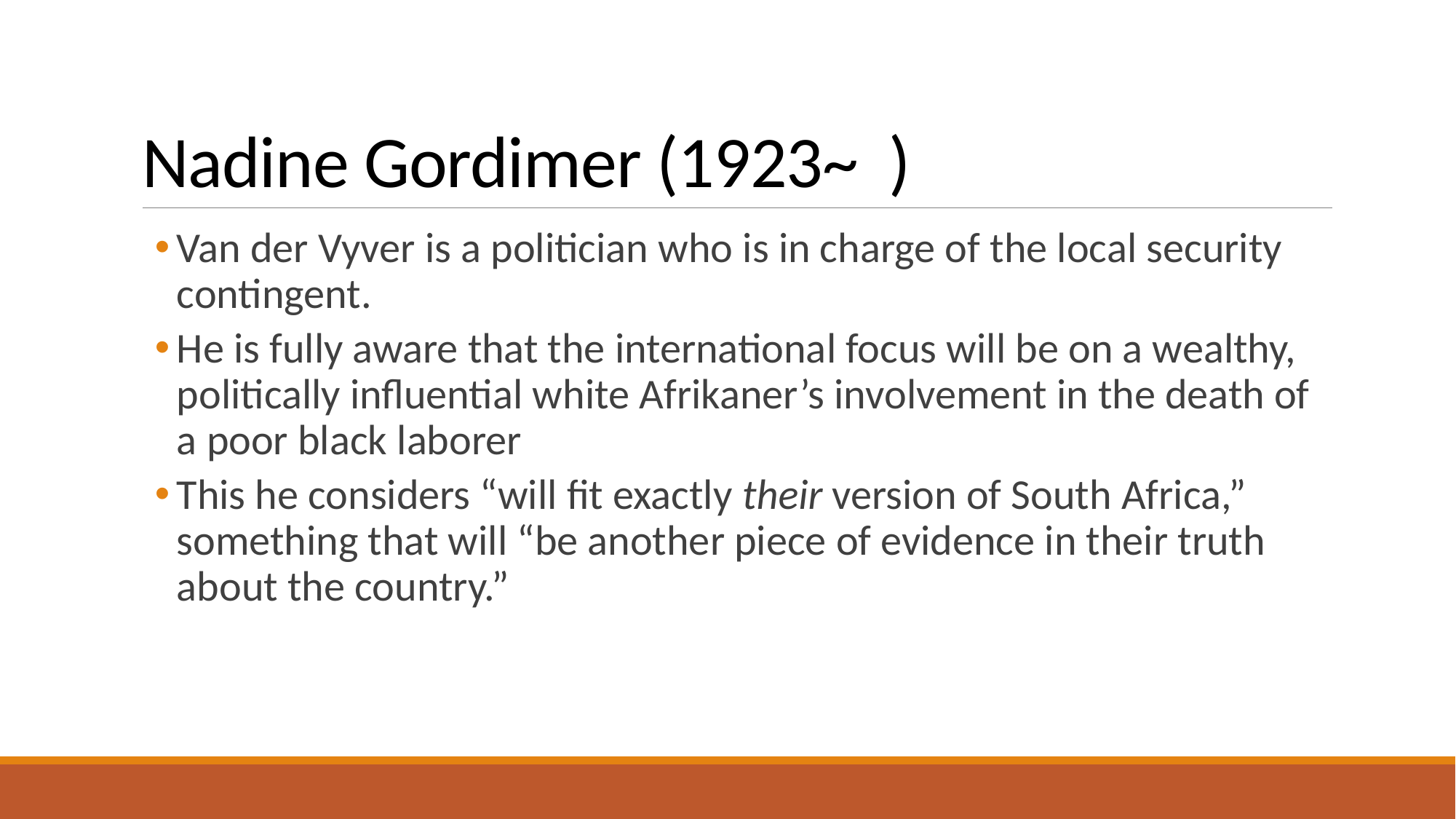

# Nadine Gordimer (1923~  )
Van der Vyver is a politician who is in charge of the local security contingent.
He is fully aware that the international focus will be on a wealthy, politically influential white Afrikaner’s involvement in the death of a poor black laborer
This he considers “will fit exactly their version of South Africa,” something that will “be another piece of evidence in their truth about the country.”